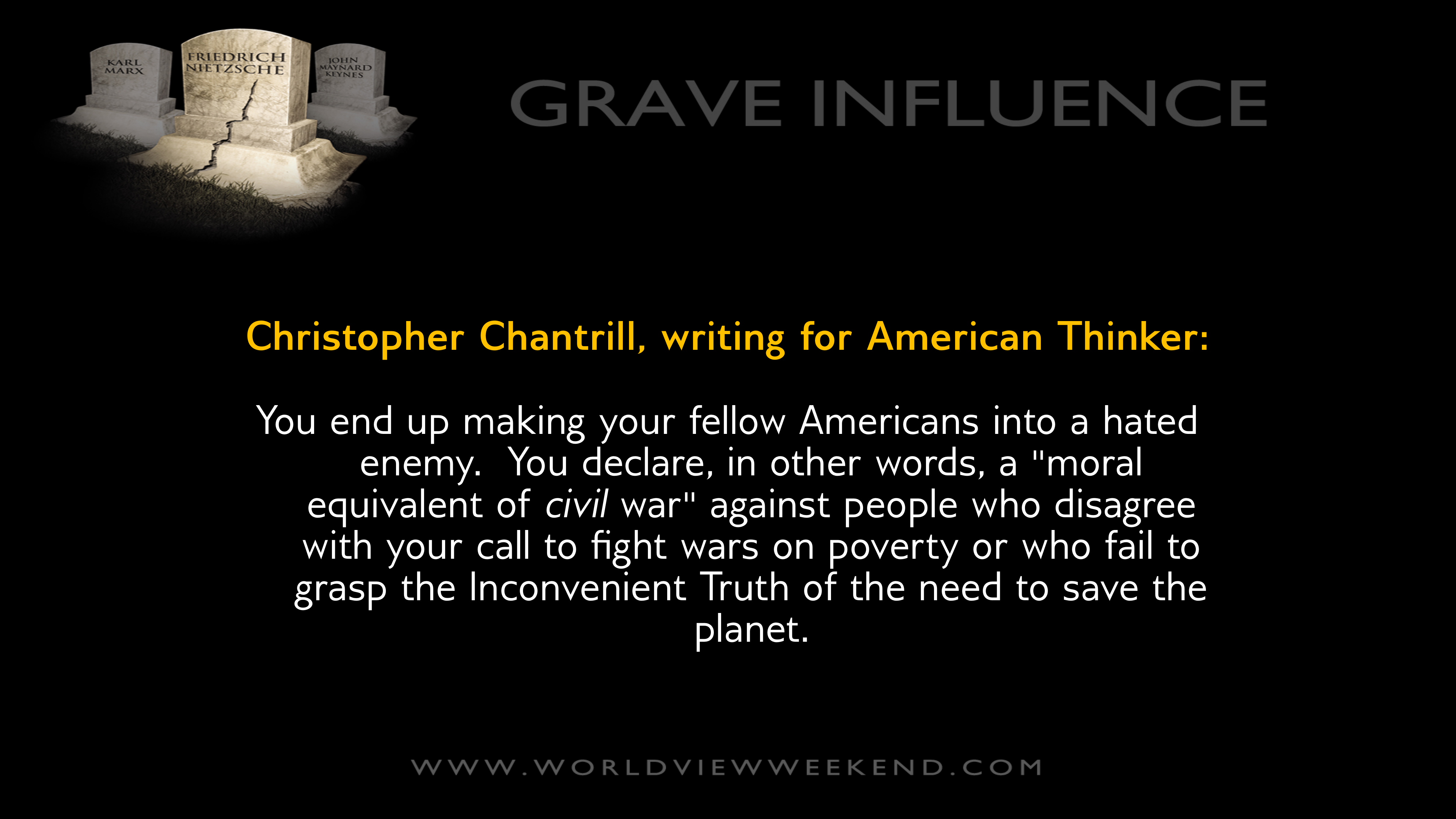

Christopher Chantrill, writing for American Thinker:
You end up making your fellow Americans into a hated enemy.  You declare, in other words, a "moral equivalent of civil war" against people who disagree with your call to fight wars on poverty or who fail to grasp the Inconvenient Truth of the need to save the planet.